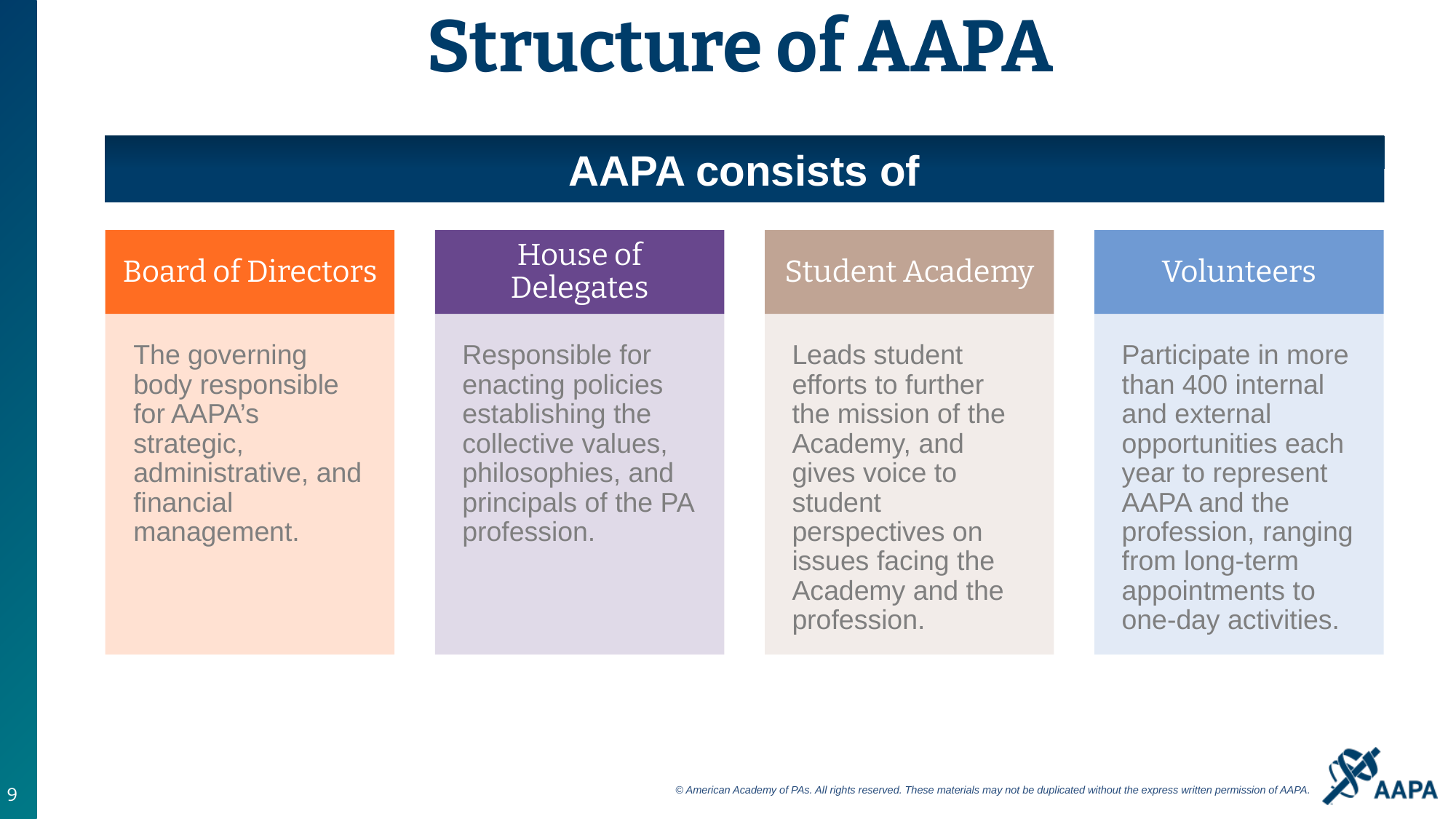

# Structure of AAPA
AAPA consists of
Board of Directors
The governing body responsible for AAPA’s strategic, administrative, and financial management.
House of Delegates
Responsible for enacting policies establishing the collective values, philosophies, and principals of the PA profession.
Student Academy
Leads student efforts to further the mission of the Academy, and gives voice to student perspectives on issues facing the Academy and the profession.
Volunteers
Participate in more than 400 internal and external opportunities each year to represent AAPA and the profession, ranging from long-term appointments to one-day activities.
9